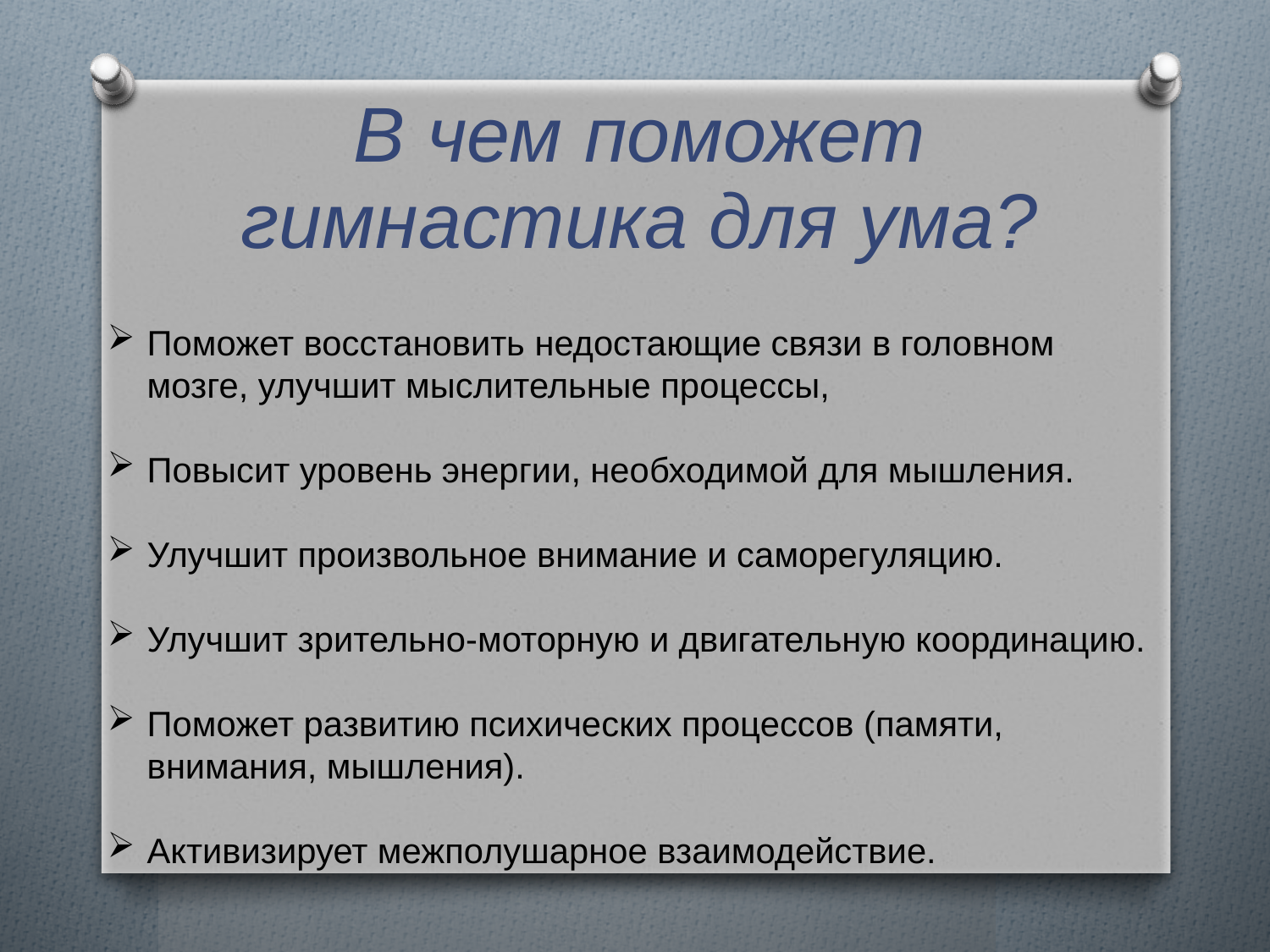

# В чем поможет гимнастика для ума?

Поможет восстановить недостающие связи в головном мозге, улучшит мыслительные процессы,

Повысит уровень энергии, необходимой для мышления.

Улучшит произвольное внимание и саморегуляцию.

Улучшит зрительно-моторную и двигательную координацию.

Поможет развитию психических процессов (памяти, внимания, мышления).

Активизирует межполушарное взаимодействие.